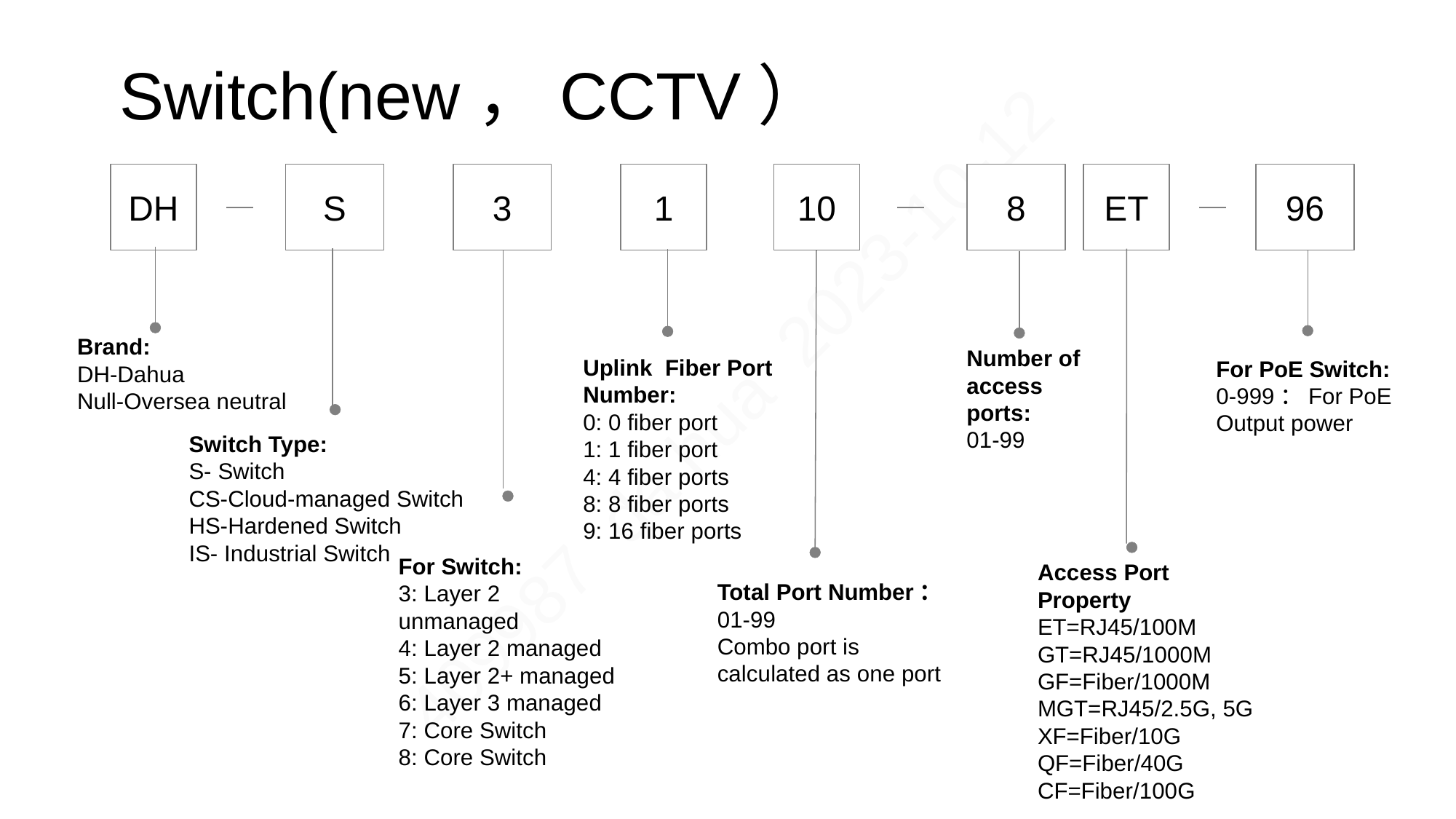

# Switch(new，CCTV）
DH
S
3
1
10
8
ET
96

Brand:
DH-Dahua
Null-Oversea neutral
Number of access ports:
01-99
Uplink  Fiber Port Number:
0: 0 fiber port
1: 1 fiber port
4: 4 fiber ports
8: 8 fiber ports
9: 16 fiber ports
For PoE Switch:
0-999：For PoE
Output power

Switch Type:
S- Switch
CS-Cloud-managed Switch
HS-Hardened Switch
IS- Industrial Switch

For Switch:
3: Layer 2 unmanaged
4: Layer 2 managed
5: Layer 2+ managed
6: Layer 3 managed
7: Core Switch
8: Core Switch
Access Port Property
ET=RJ45/100M
GT=RJ45/1000M
GF=Fiber/1000M
MGT=RJ45/2.5G, 5G
XF=Fiber/10G
QF=Fiber/40G
CF=Fiber/100G
Total Port Number：
01-99
Combo port is  calculated as one port